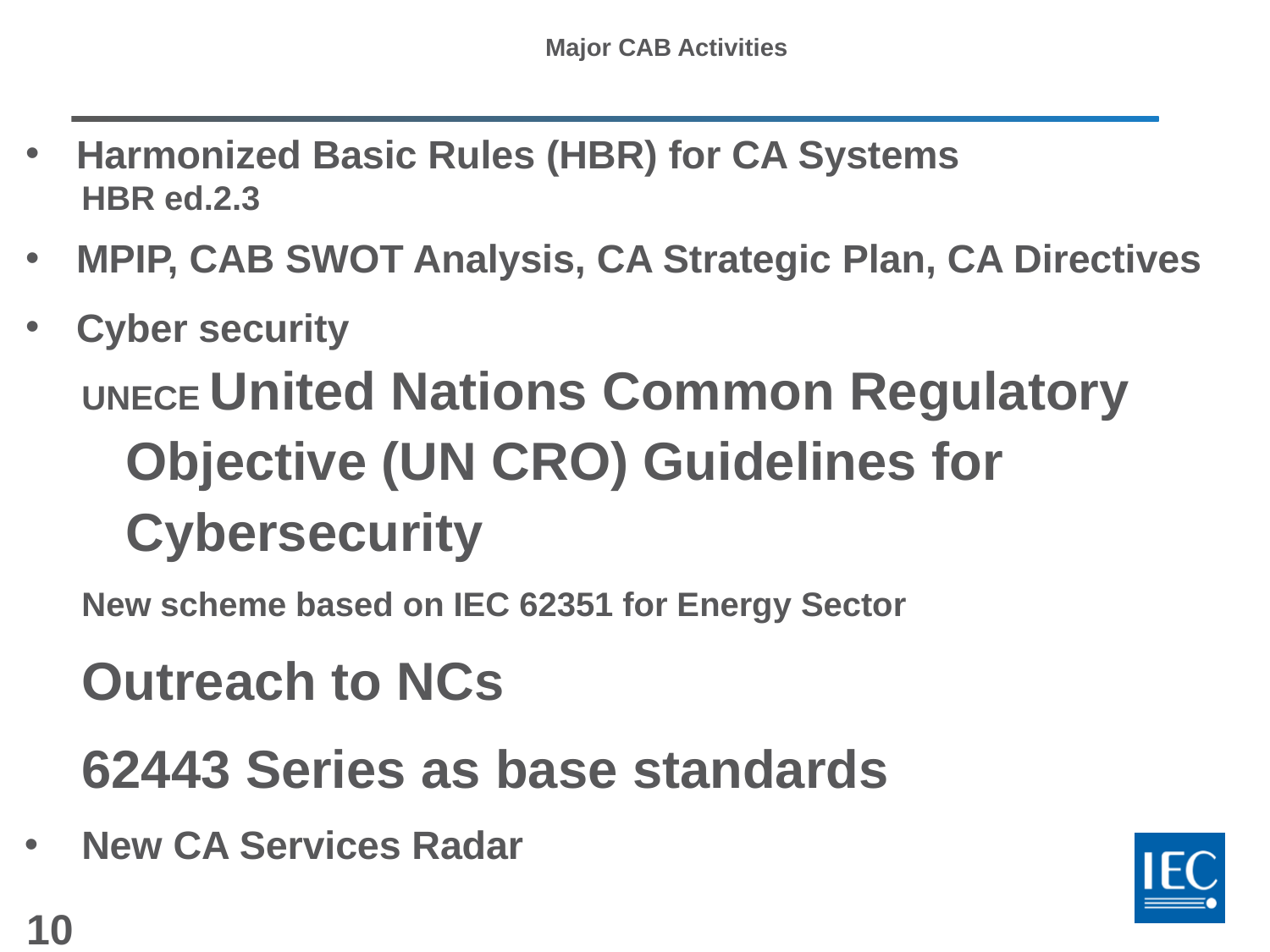

Major CAB Activities

Harmonized Basic Rules (HBR) for CA Systems
HBR ed.2.3
MPIP, CAB SWOT Analysis, CA Strategic Plan, CA Directives
Cyber security
UNECE United Nations Common Regulatory Objective (UN CRO) Guidelines for Cybersecurity
New scheme based on IEC 62351 for Energy Sector
Outreach to NCs
62443 Series as base standards
New CA Services Radar